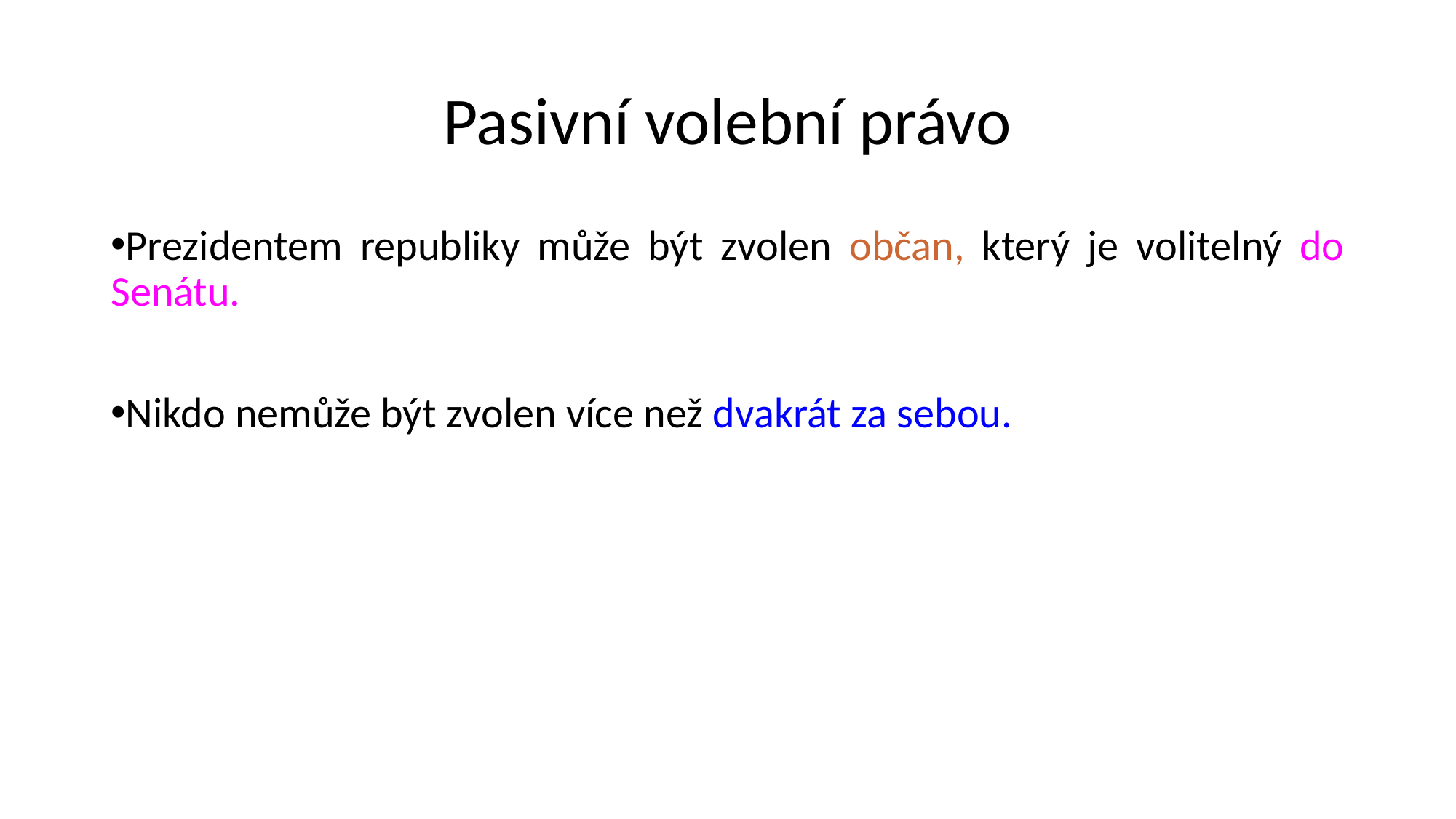

# Pasivní volební právo
Prezidentem republiky může být zvolen občan, který je volitelný do Senátu.

Nikdo nemůže být zvolen více než dvakrát za sebou.